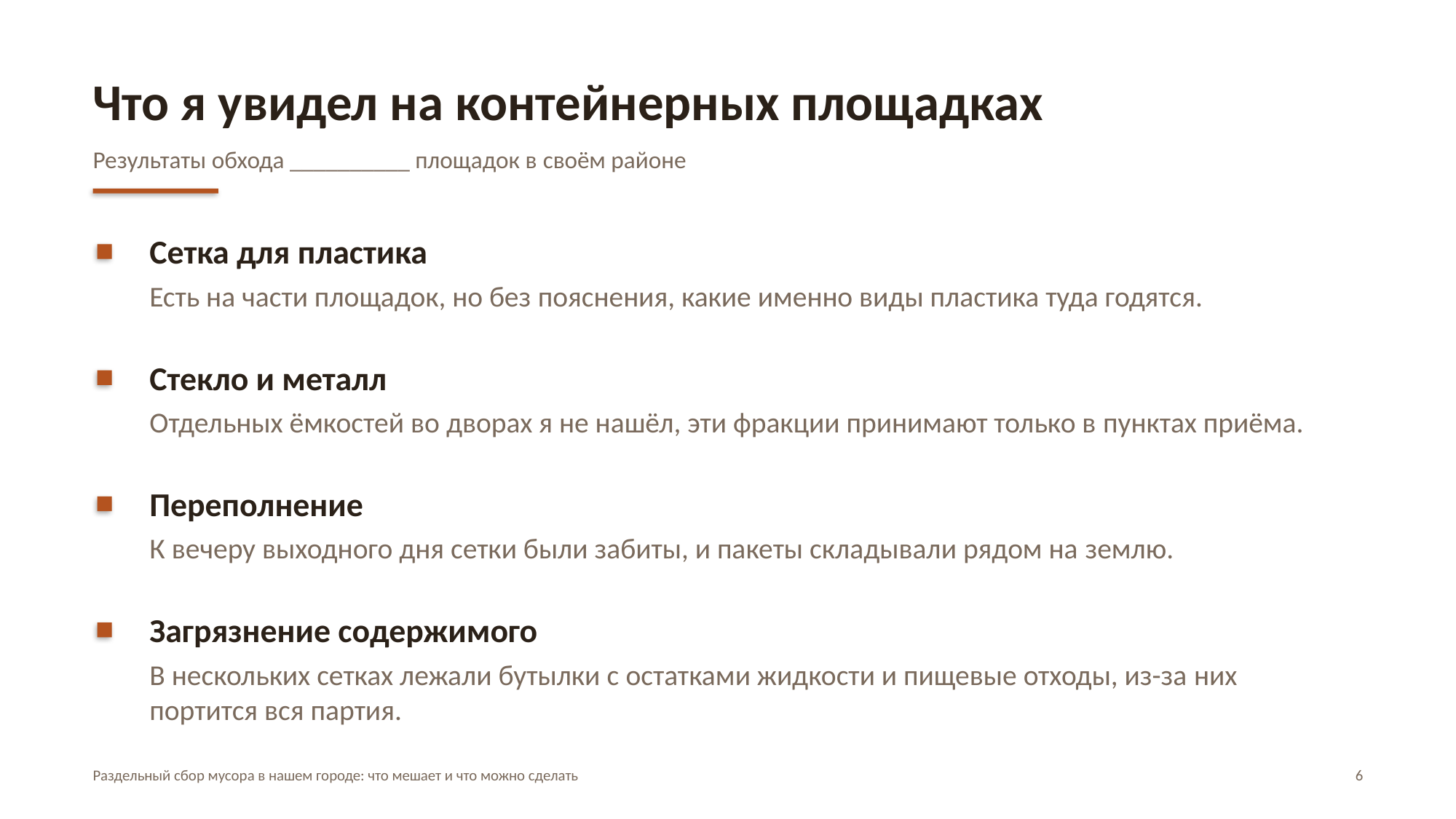

Что я увидел на контейнерных площадках
Результаты обхода __________ площадок в своём районе

Сетка для пластика

Есть на части площадок, но без пояснения, какие именно виды пластика туда годятся.
Стекло и металл

Отдельных ёмкостей во дворах я не нашёл, эти фракции принимают только в пунктах приёма.
Переполнение

К вечеру выходного дня сетки были забиты, и пакеты складывали рядом на землю.
Загрязнение содержимого

В нескольких сетках лежали бутылки с остатками жидкости и пищевые отходы, из-за них портится вся партия.
Раздельный сбор мусора в нашем городе: что мешает и что можно сделать
6